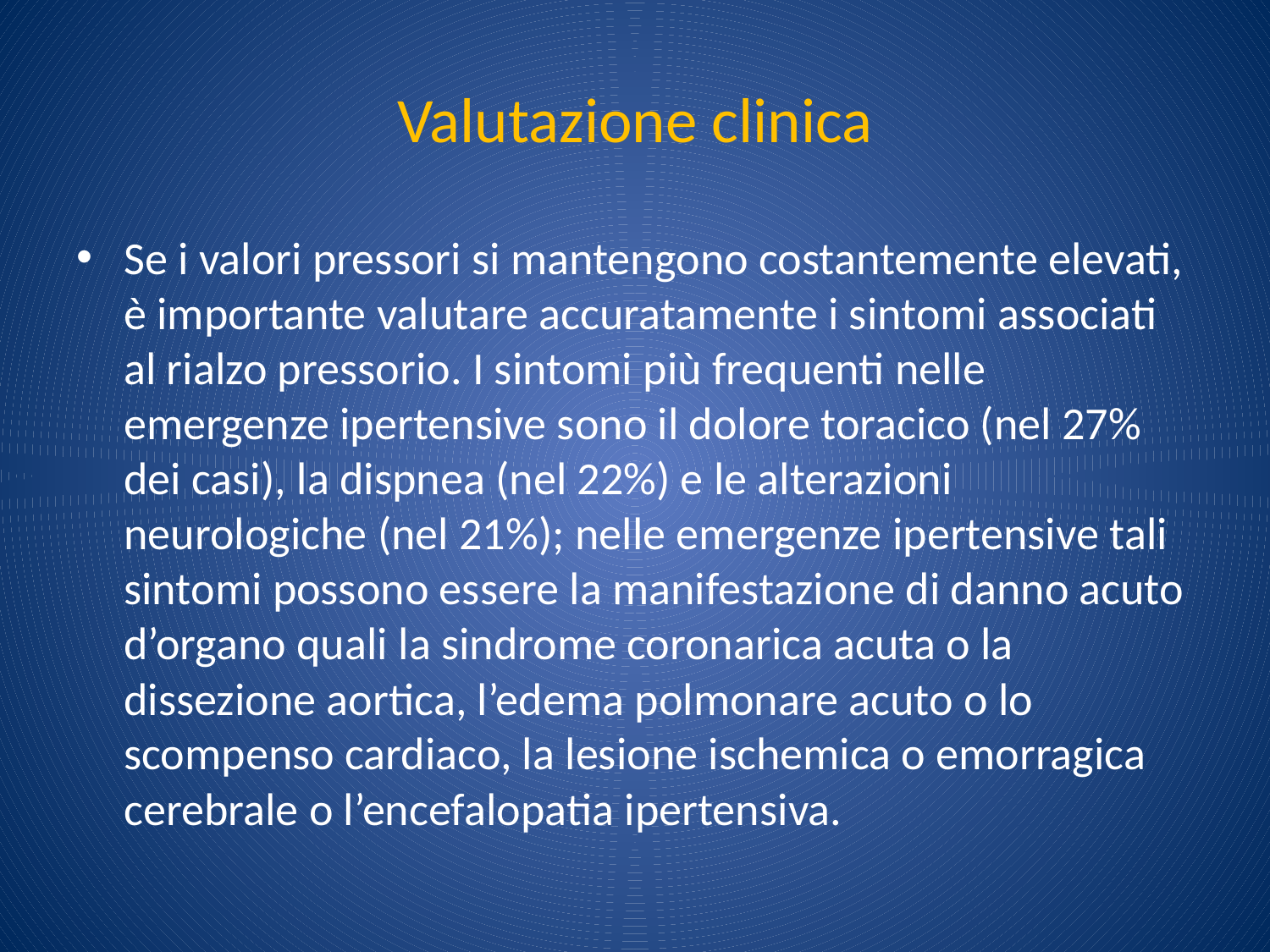

# Valutazione clinica
Se i valori pressori si mantengono costantemente elevati, è importante valutare accuratamente i sintomi associati al rialzo pressorio. I sintomi più frequenti nelle emergenze ipertensive sono il dolore toracico (nel 27% dei casi), la dispnea (nel 22%) e le alterazioni neurologiche (nel 21%); nelle emergenze ipertensive tali sintomi possono essere la manifestazione di danno acuto d’organo quali la sindrome coronarica acuta o la dissezione aortica, l’edema polmonare acuto o lo scompenso cardiaco, la lesione ischemica o emorragica cerebrale o l’encefalopatia ipertensiva.